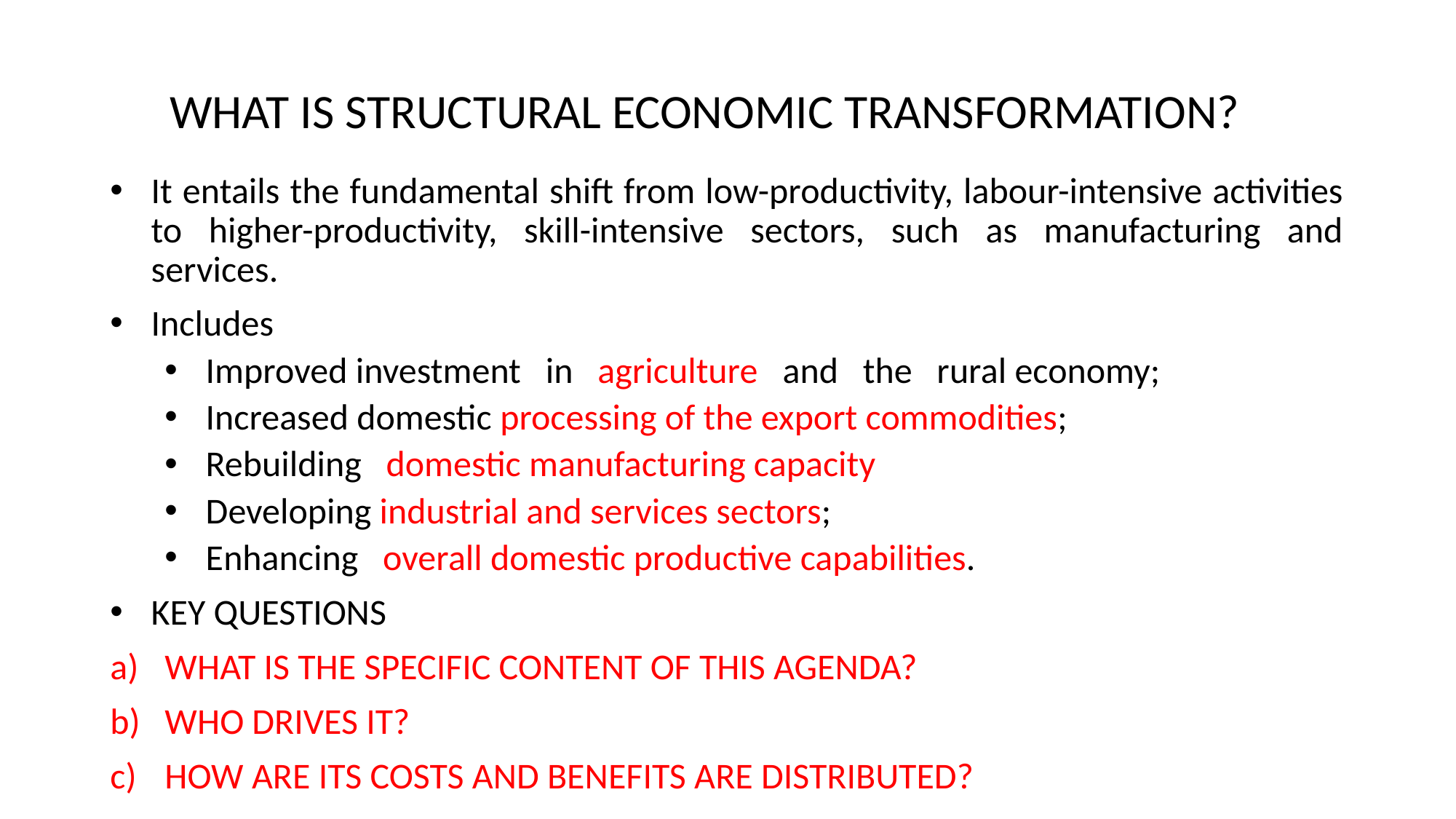

# WHAT IS STRUCTURAL ECONOMIC TRANSFORMATION?
It entails the fundamental shift from low-productivity, labour-intensive activities to higher-productivity, skill-intensive sectors, such as manufacturing and services.
Includes
Improved investment   in   agriculture   and   the   rural economy;
Increased domestic processing of the export commodities;
Rebuilding   domestic manufacturing capacity
Developing industrial and services sectors;
Enhancing   overall domestic productive capabilities.
KEY QUESTIONS
WHAT IS THE SPECIFIC CONTENT OF THIS AGENDA?
WHO DRIVES IT?
HOW ARE ITS COSTS AND BENEFITS ARE DISTRIBUTED?